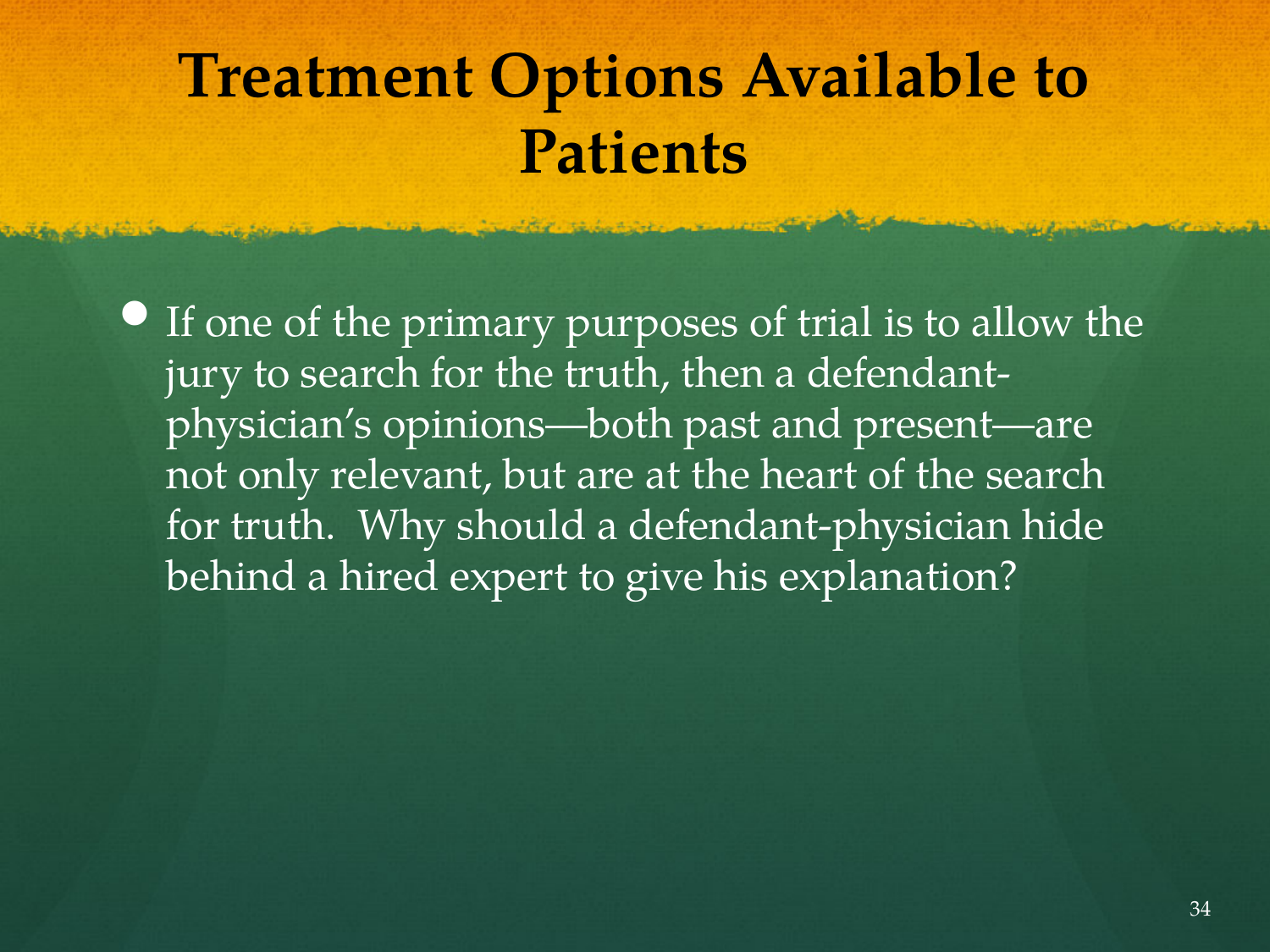

# Treatment Options Available to Patients
If one of the primary purposes of trial is to allow the jury to search for the truth, then a defendant-physician’s opinions—both past and present—are not only relevant, but are at the heart of the search for truth.  Why should a defendant-physician hide behind a hired expert to give his explanation?
34